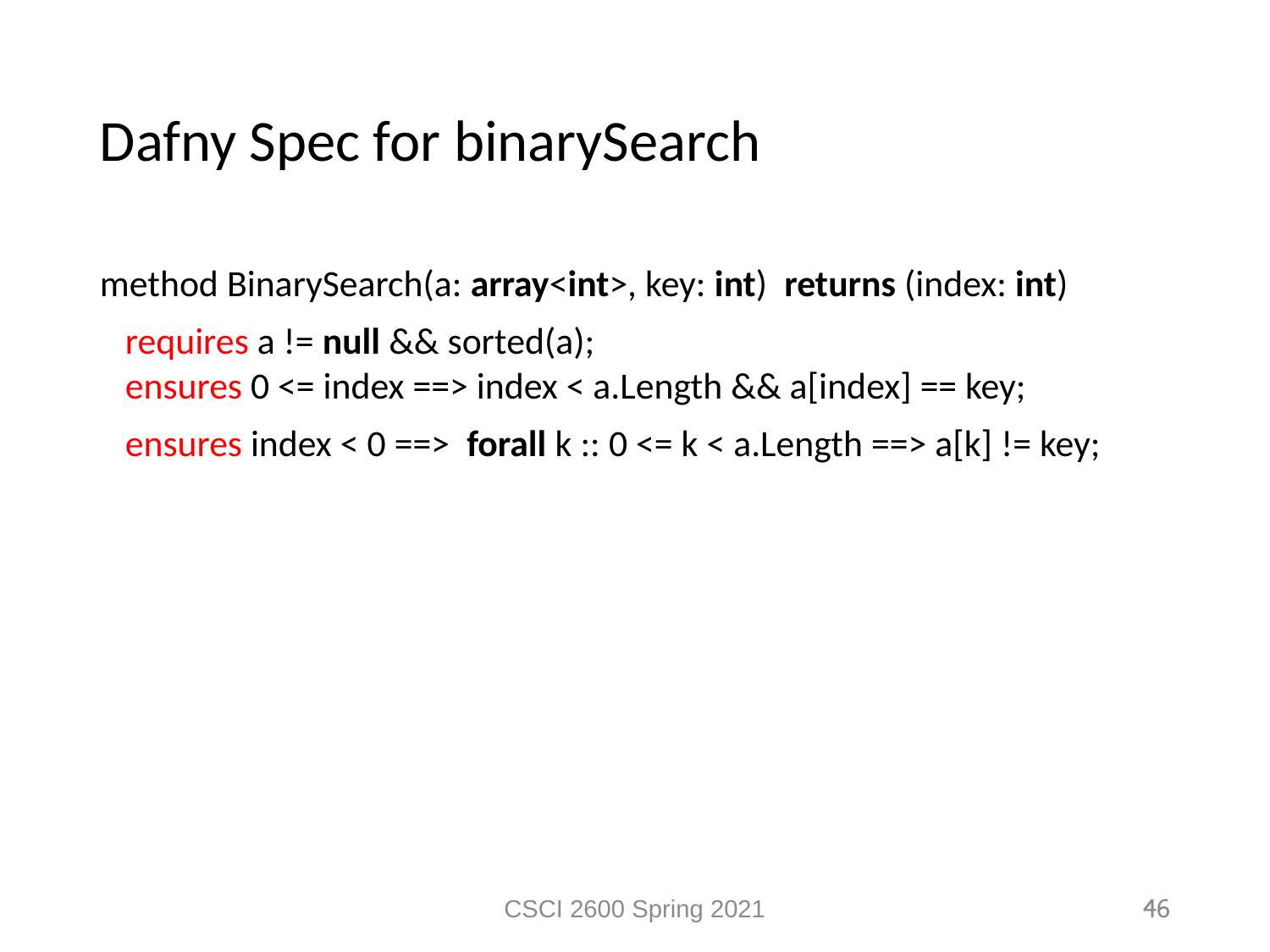

Dafny Spec for binarySearch
method BinarySearch(a: array<int>, key: int)  returns (index: int)
   requires a != null && sorted(a);
   ensures 0 <= index ==> index < a.Length && a[index] == key;
   ensures index < 0 ==>  forall k :: 0 <= k < a.Length ==> a[k] != key;

CSCI 2600 Spring 2021
46